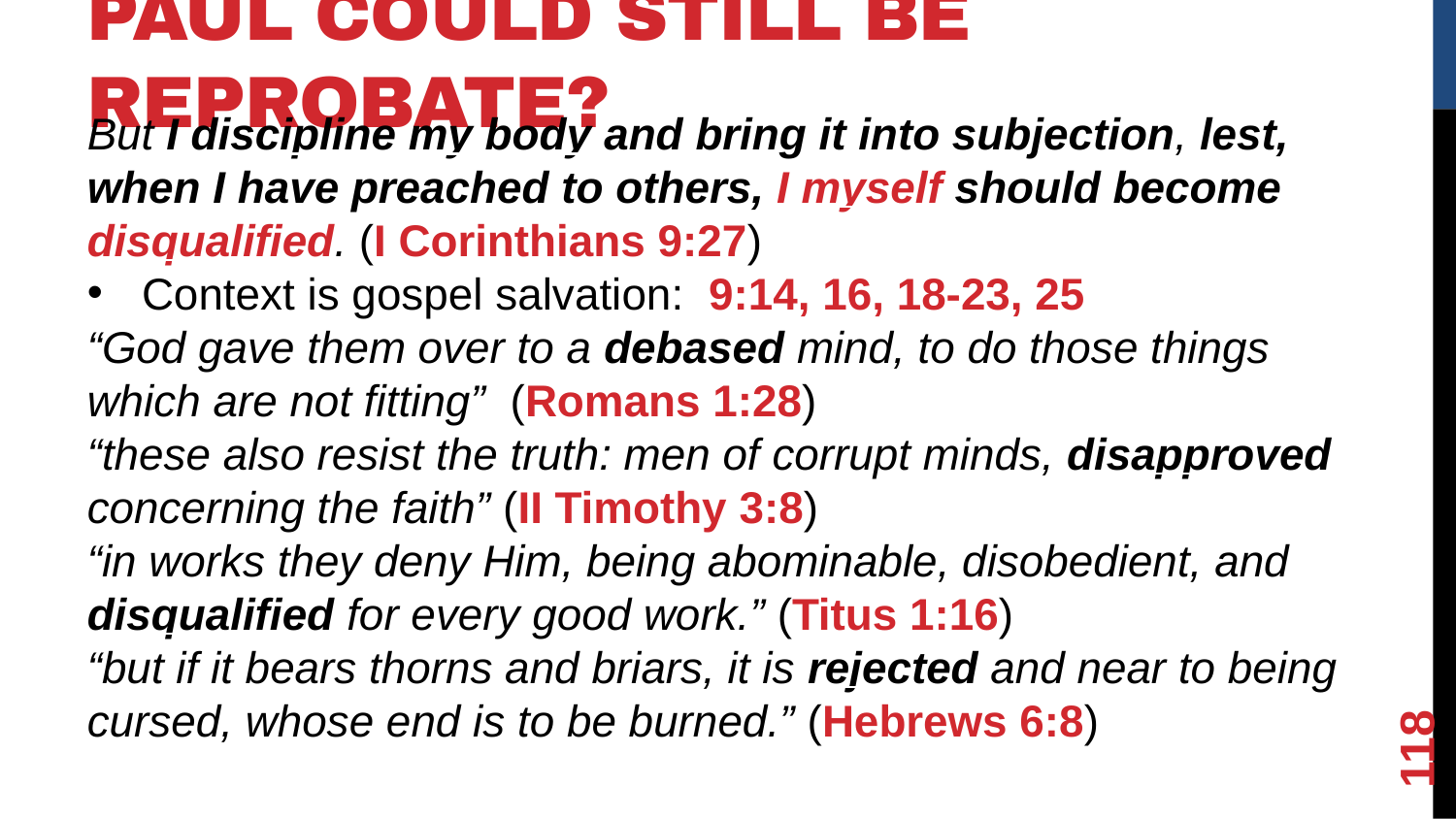

Paul Could Still be Reprobate?
But I discipline my body and bring it into subjection, lest, when I have preached to others, I myself should become disqualified. (I Corinthians 9:27)
Context is gospel salvation:  9:14, 16, 18-23, 25
“God gave them over to a debased mind, to do those things which are not fitting”  (Romans 1:28)
“these also resist the truth: men of corrupt minds, disapproved concerning the faith” (II Timothy 3:8)
“in works they deny Him, being abominable, disobedient, and disqualified for every good work.” (Titus 1:16)
“but if it bears thorns and briars, it is rejected and near to being cursed, whose end is to be burned.” (Hebrews 6:8)
118